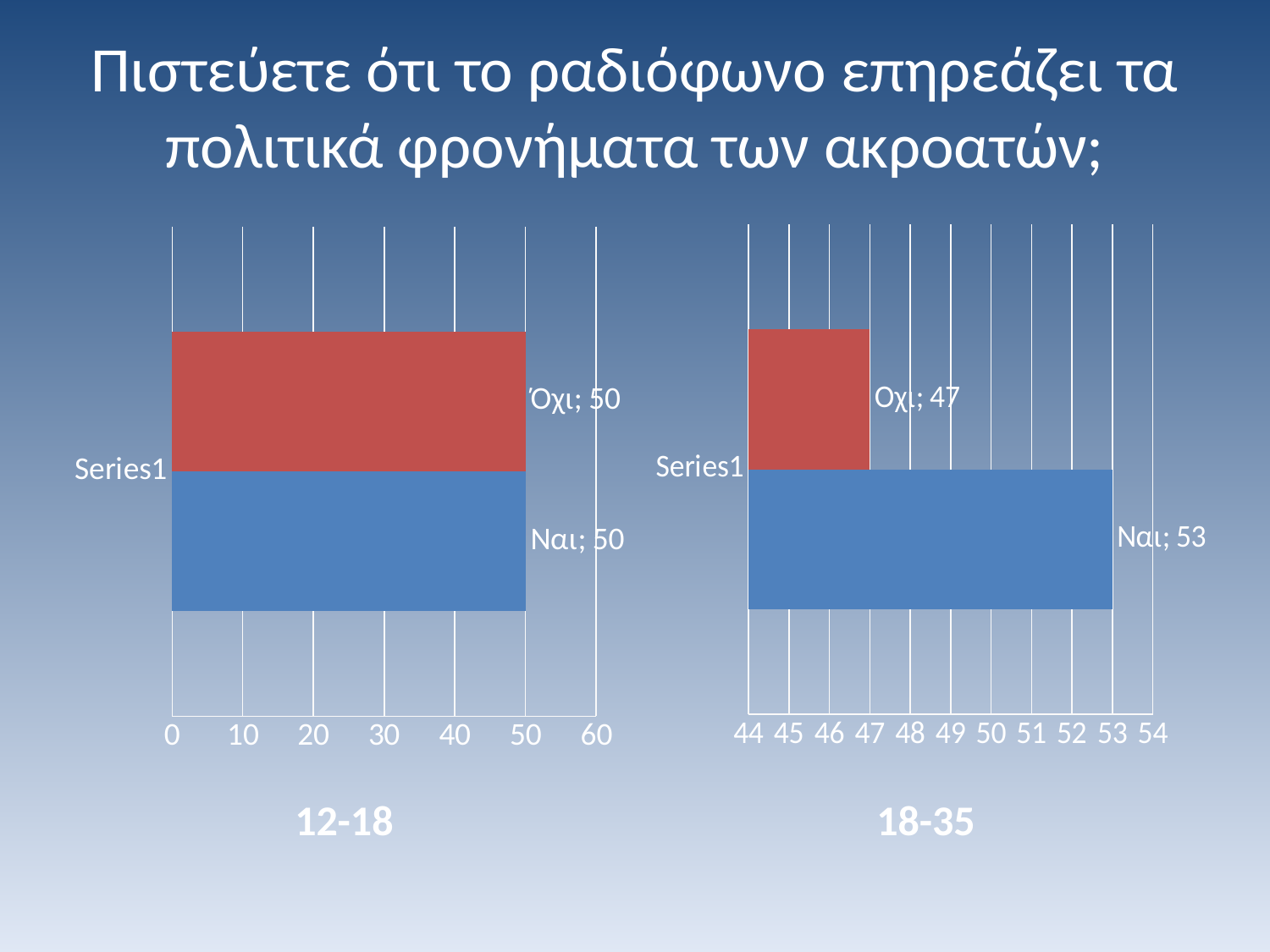

# Πιστεύετε ότι το ραδιόφωνο επηρεάζει τα πολιτικά φρονήματα των ακροατών;

### Chart

| Category | Ναι | Οχι |
|---|---|---|
|  | 53.0 | 47.0 |

### Chart

| Category | Ναι | Όχι |
|---|---|---|
|  | 50.0 | 50.0 |
12-18
18-35